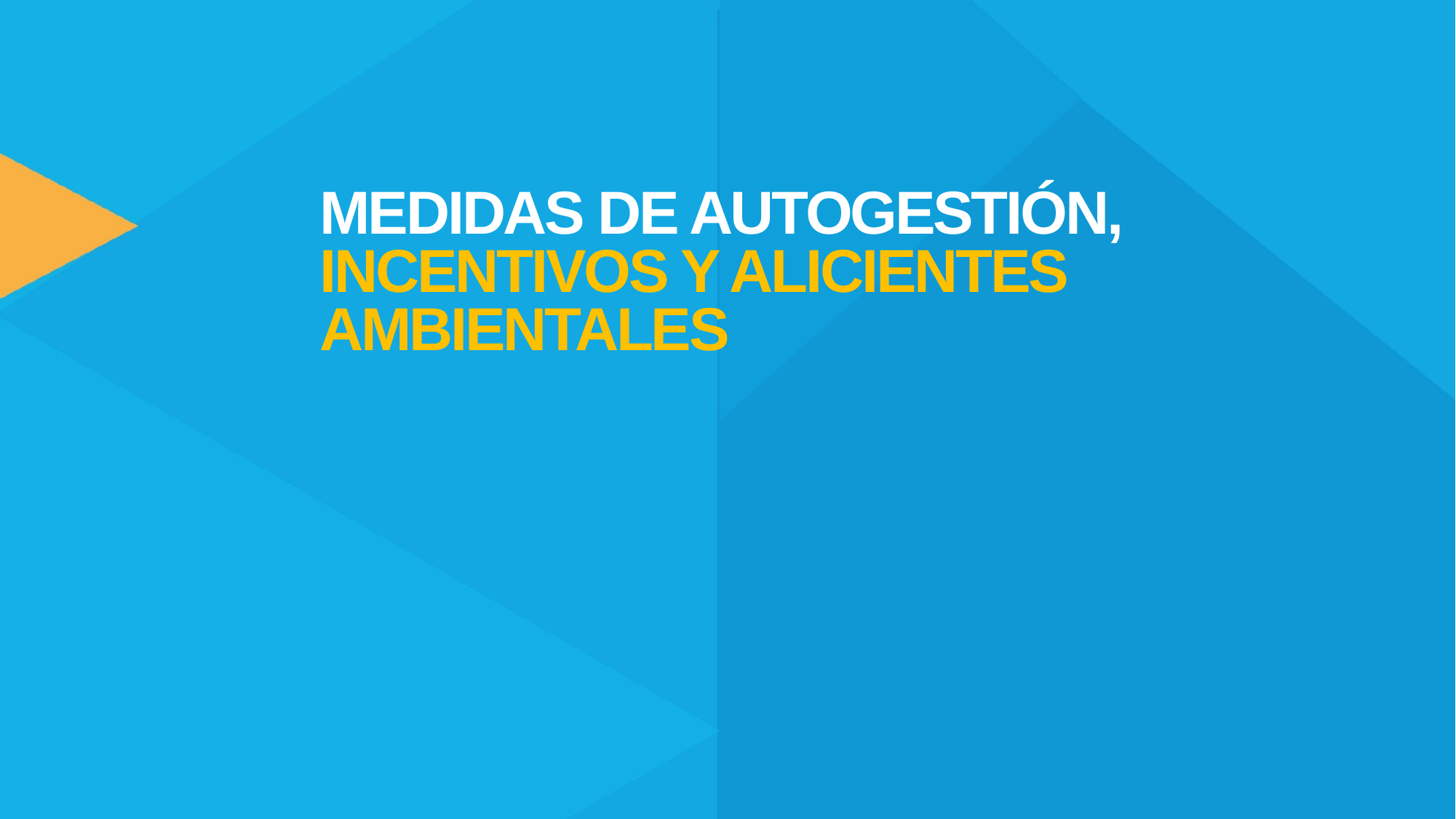

MEDIDAS DE AUTOGESTIÓN,
INCENTIVOS Y ALICIENTES
AMBIENTALES